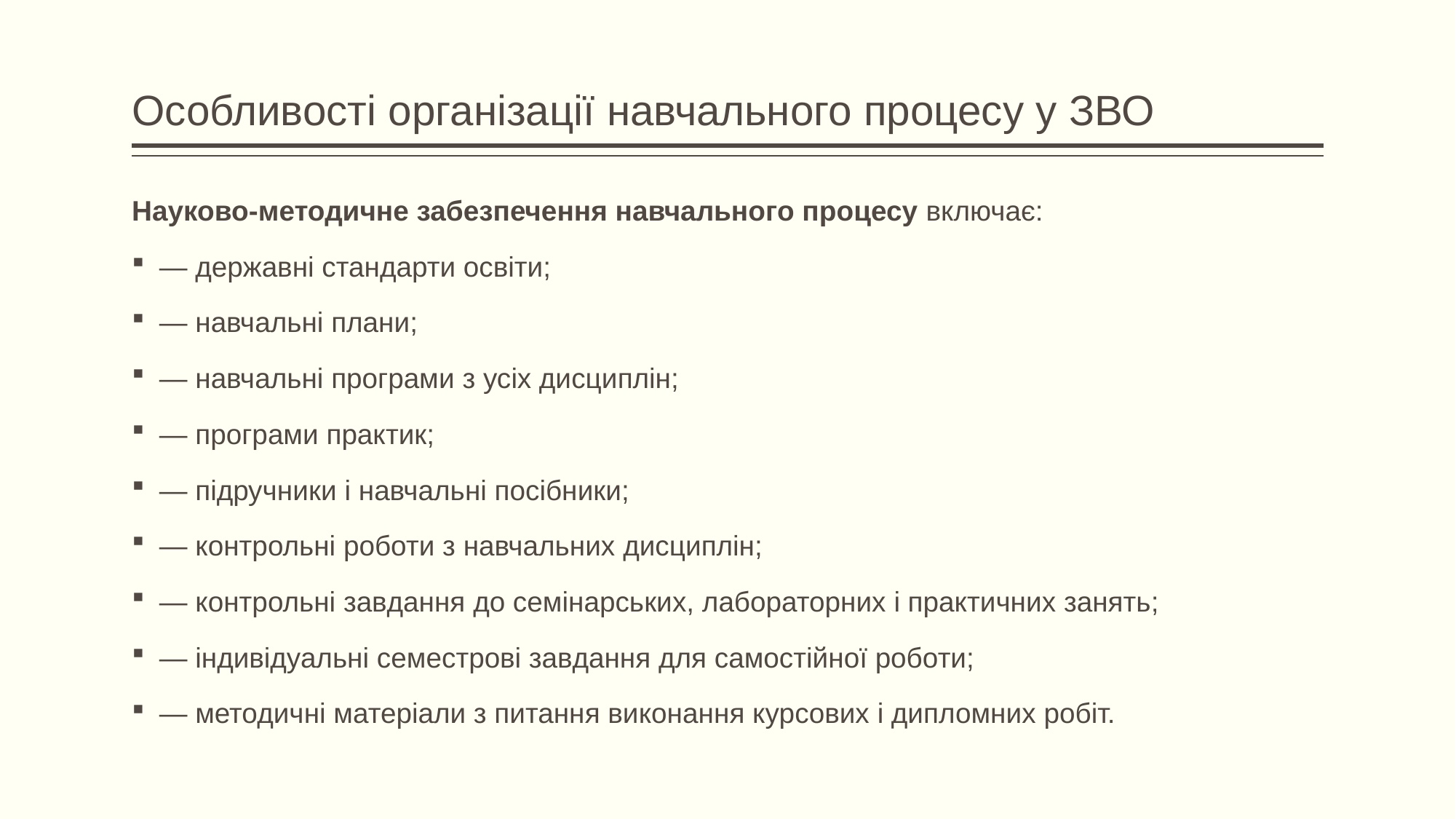

# Особливості організації навчального процесу у ЗВО
Науково-методичне забезпечення навчального процесу включає:
— державні стандарти освіти;
— навчальні плани;
— навчальні програми з усіх дисциплін;
— програми практик;
— підручники і навчальні посібники;
— контрольні роботи з навчальних дисциплін;
— контрольні завдання до семінарських, лабораторних і практичних занять;
— індивідуальні семестрові завдання для самостійної роботи;
— методичні матеріали з питання виконання курсових і дипломних робіт.